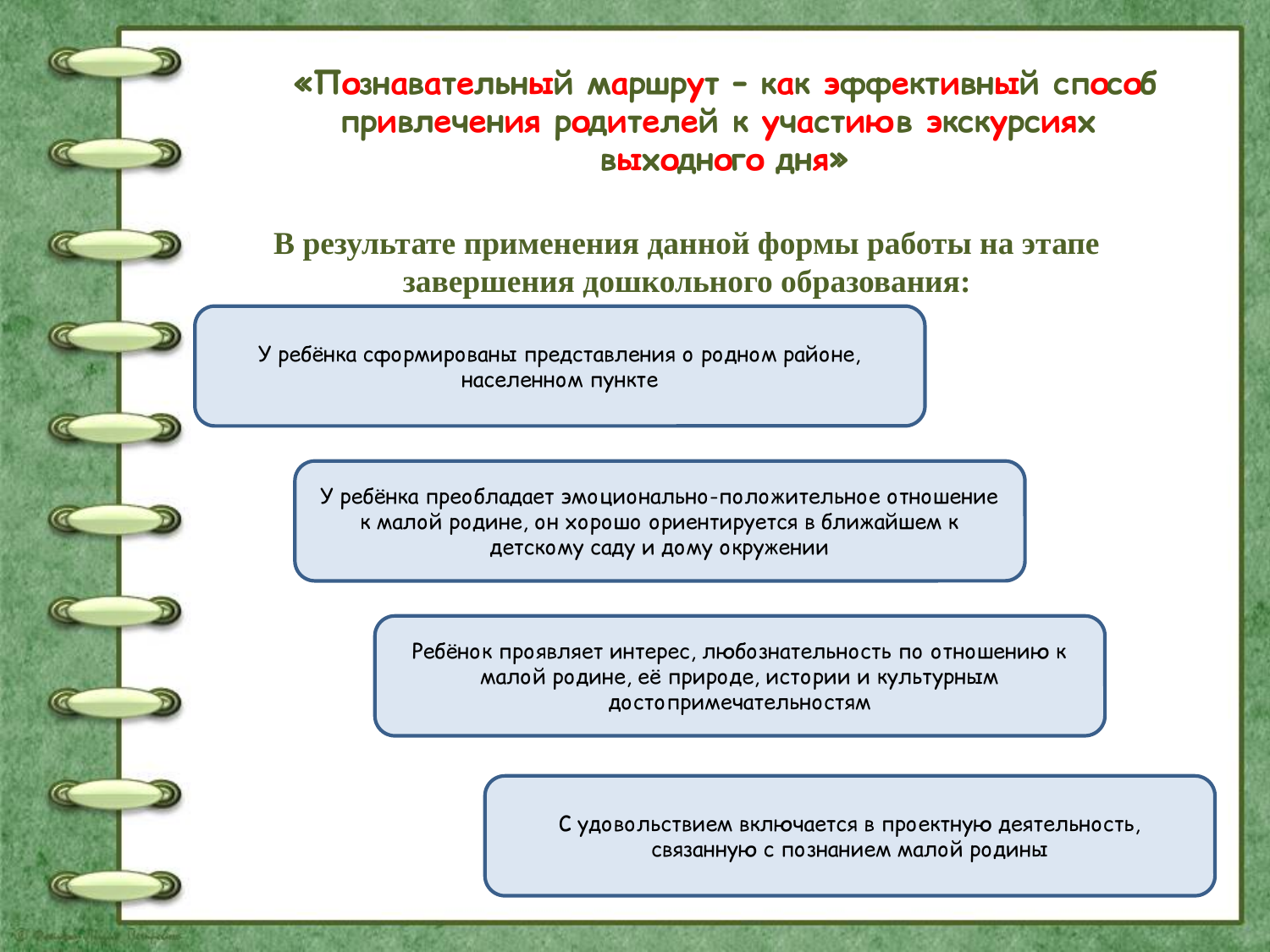

# «Познавательный маршрут – как эффективный способ привлечения родителей к участию в экскурсиях выходного дня»
В результате применения данной формы работы на этапе завершения дошкольного образования:

У ребёнка сформированы представления о родном районе, населенном пункте
У ребёнка преобладает эмоционально-положительное отношение к малой родине, он хорошо ориентируется в ближайшем к детскому саду и дому окружении
Ребёнок проявляет интерес, любознательность по отношению к малой родине, её природе, истории и культурным достопримечательностям
С удовольствием включается в проектную деятельность, связанную с познанием малой родины